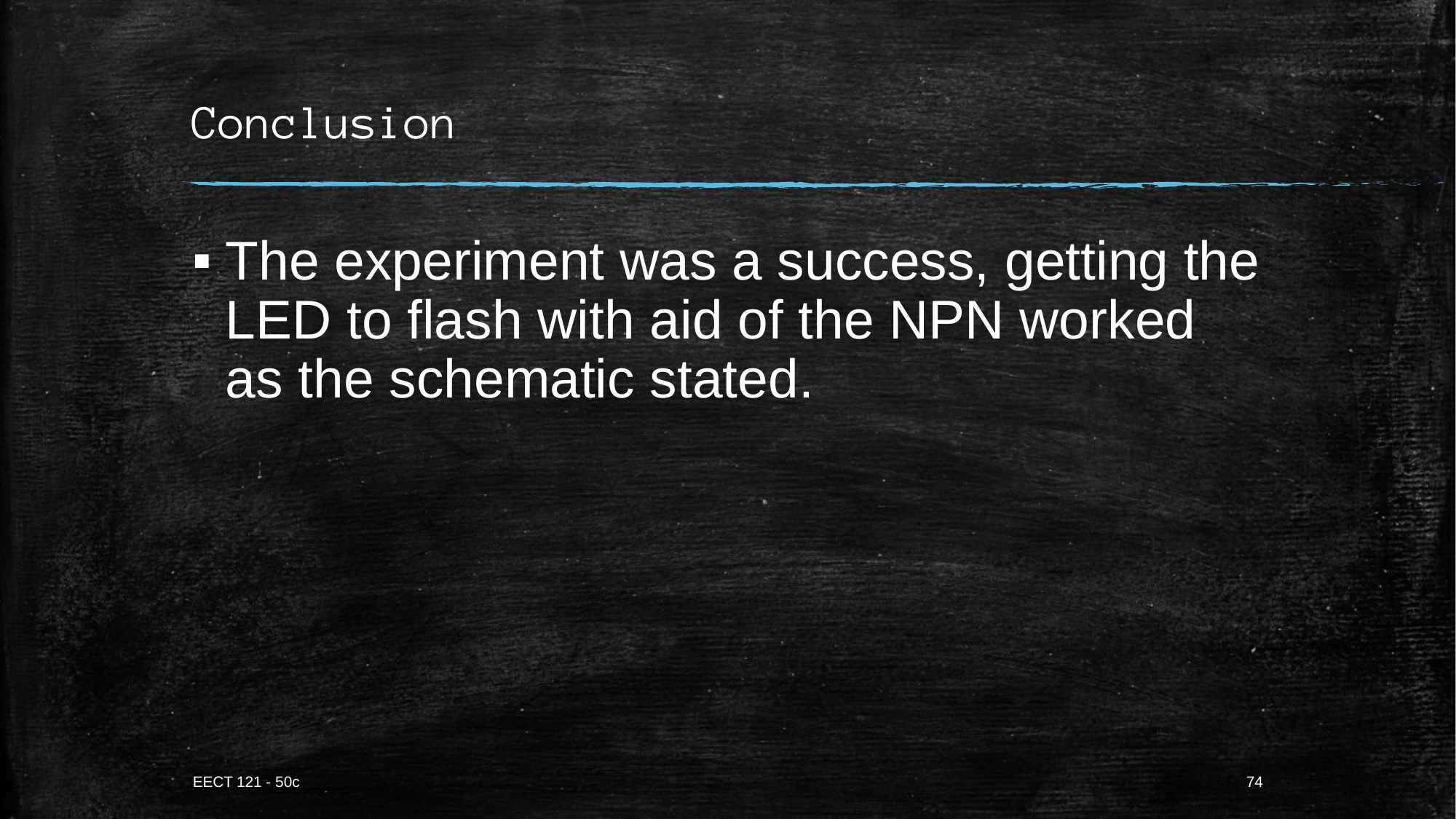

# Conclusion
The experiment was a success, getting the LED to flash with aid of the NPN worked as the schematic stated.
EECT 121 - 50c
74